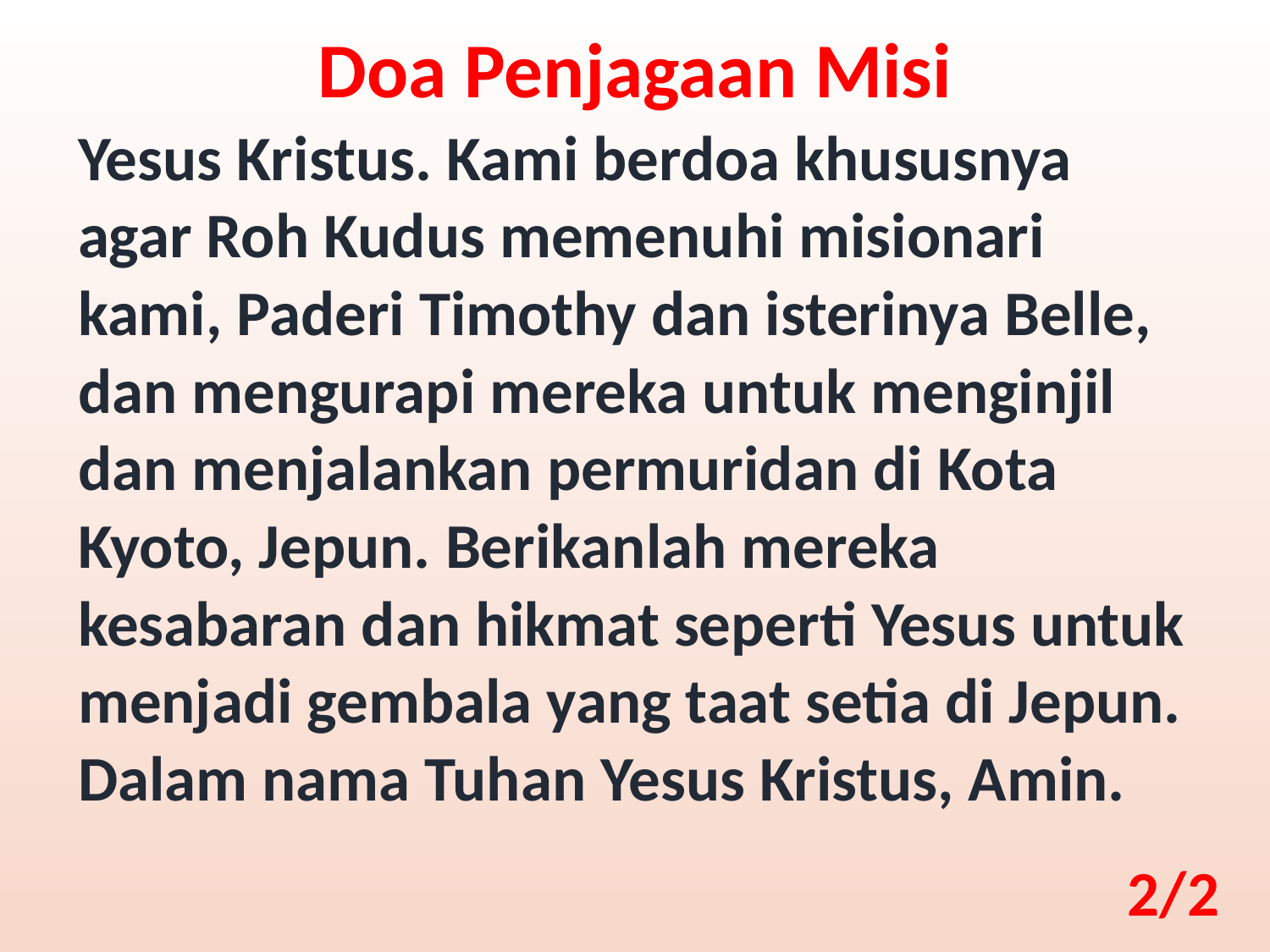

Doa Penjagaan Misi
Yesus Kristus. Kami berdoa khususnya agar Roh Kudus memenuhi misionari kami, Paderi Timothy dan isterinya Belle, dan mengurapi mereka untuk menginjil dan menjalankan permuridan di Kota Kyoto, Jepun. Berikanlah mereka kesabaran dan hikmat seperti Yesus untuk menjadi gembala yang taat setia di Jepun. Dalam nama Tuhan Yesus Kristus, Amin.
2/2